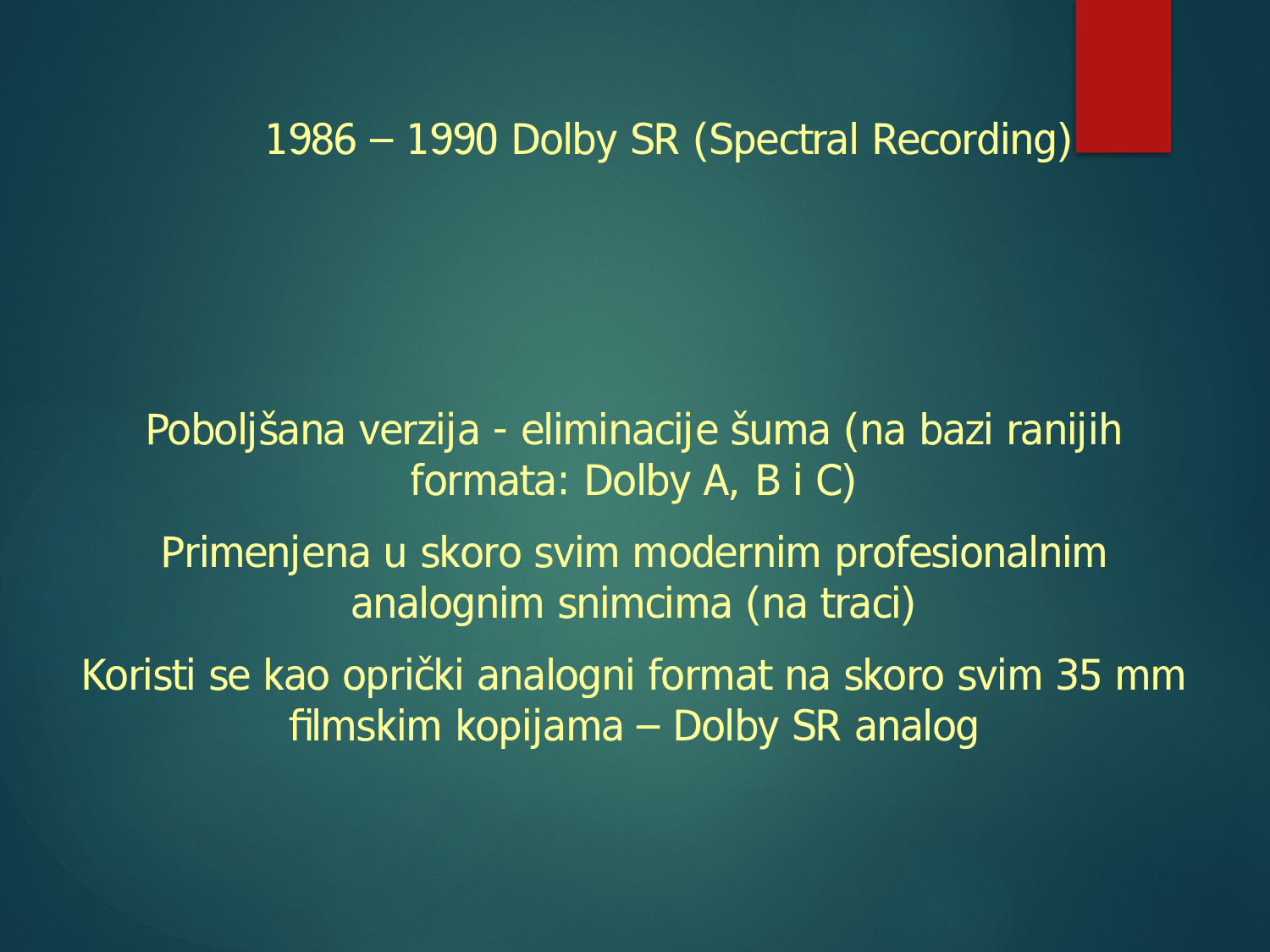

1986 – 1990 Dolby SR (Spectral Recording)
Poboljšana verzija - eliminacije šuma (na bazi ranijih formata: Dolby A, B i C)
Primenjena u skoro svim modernim profesionalnim analognim snimcima (na traci)
Koristi se kao oprički analogni format na skoro svim 35 mm filmskim kopijama – Dolby SR analog